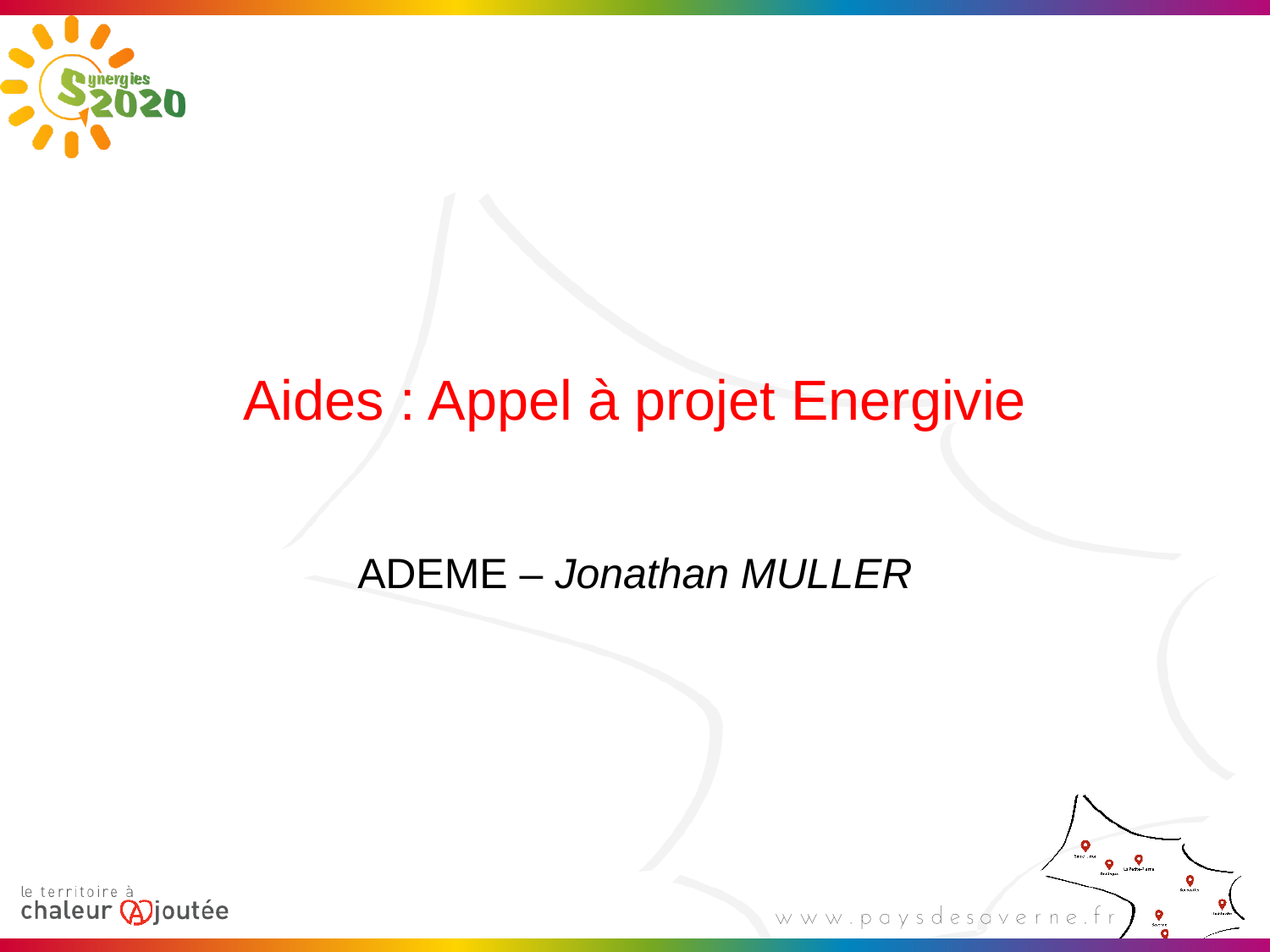

# Aides : Appel à projet Energivie
ADEME – Jonathan MULLER